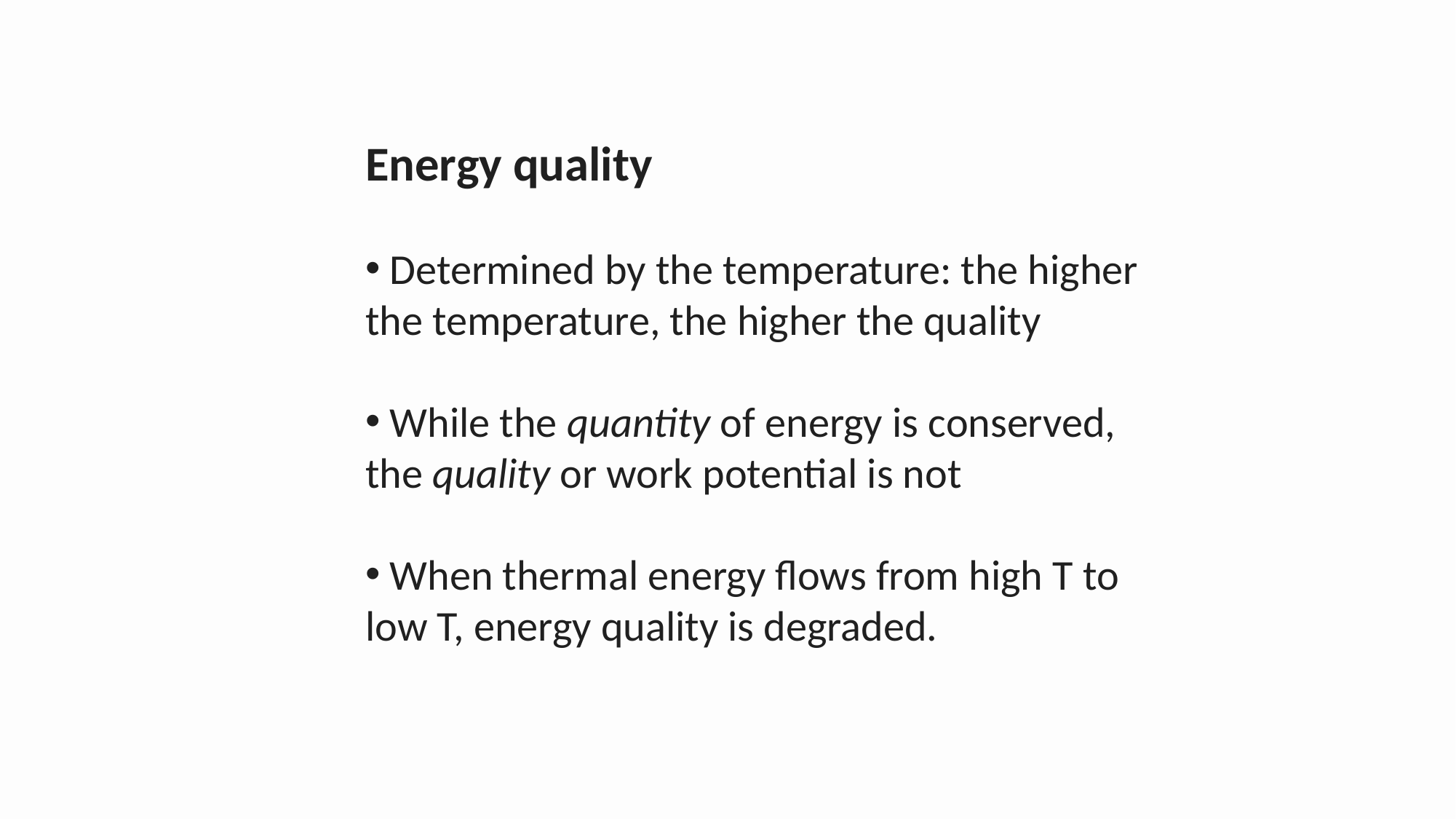

Energy quality

 Determined by the temperature: the higher the temperature, the higher the quality

 While the quantity of energy is conserved, the quality or work potential is not

 When thermal energy flows from high T to low T, energy quality is degraded.